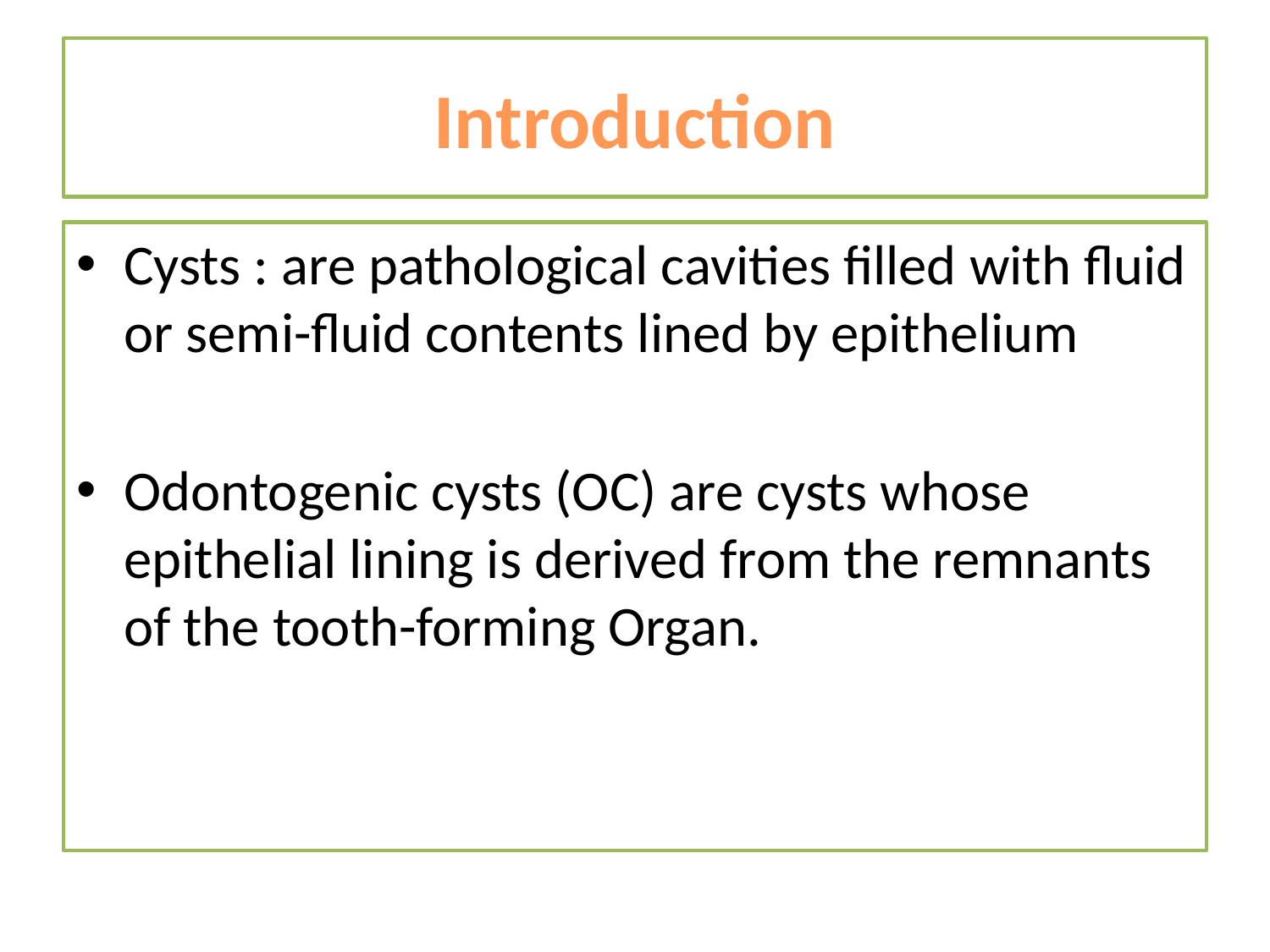

# Introduction
Cysts : are pathological cavities filled with fluid or semi-fluid contents lined by epithelium

Odontogenic cysts (OC) are cysts whose epithelial lining is derived from the remnants of the tooth-forming Organ.